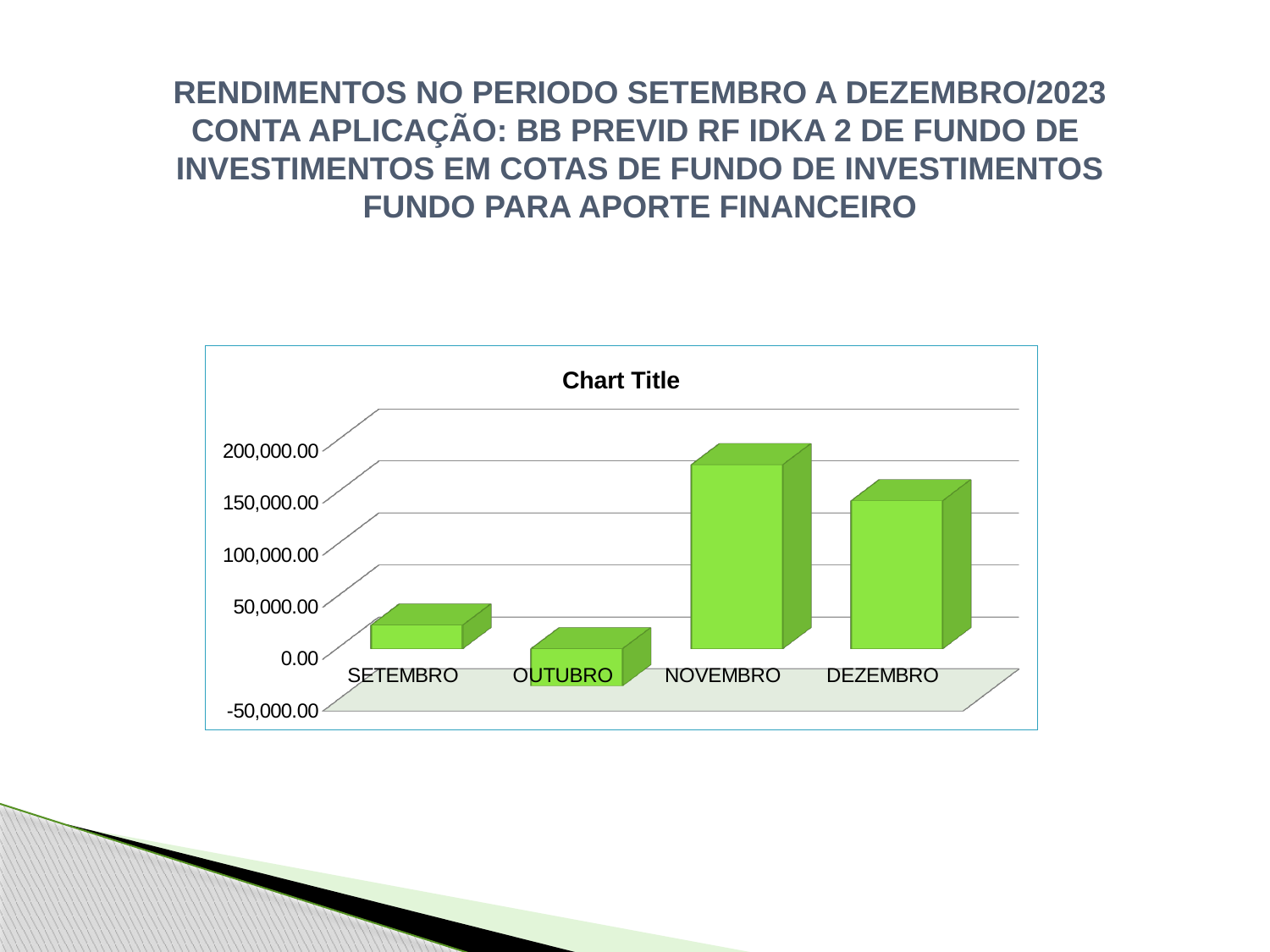

RENDIMENTOS NO PERIODO SETEMBRO A DEZEMBRO/2023
CONTA APLICAÇÃO: BB PREVID RF IDKA 2 DE FUNDO DE  INVESTIMENTOS EM COTAS DE FUNDO DE INVESTIMENTOS
FUNDO PARA APORTE FINANCEIRO

[unsupported chart]